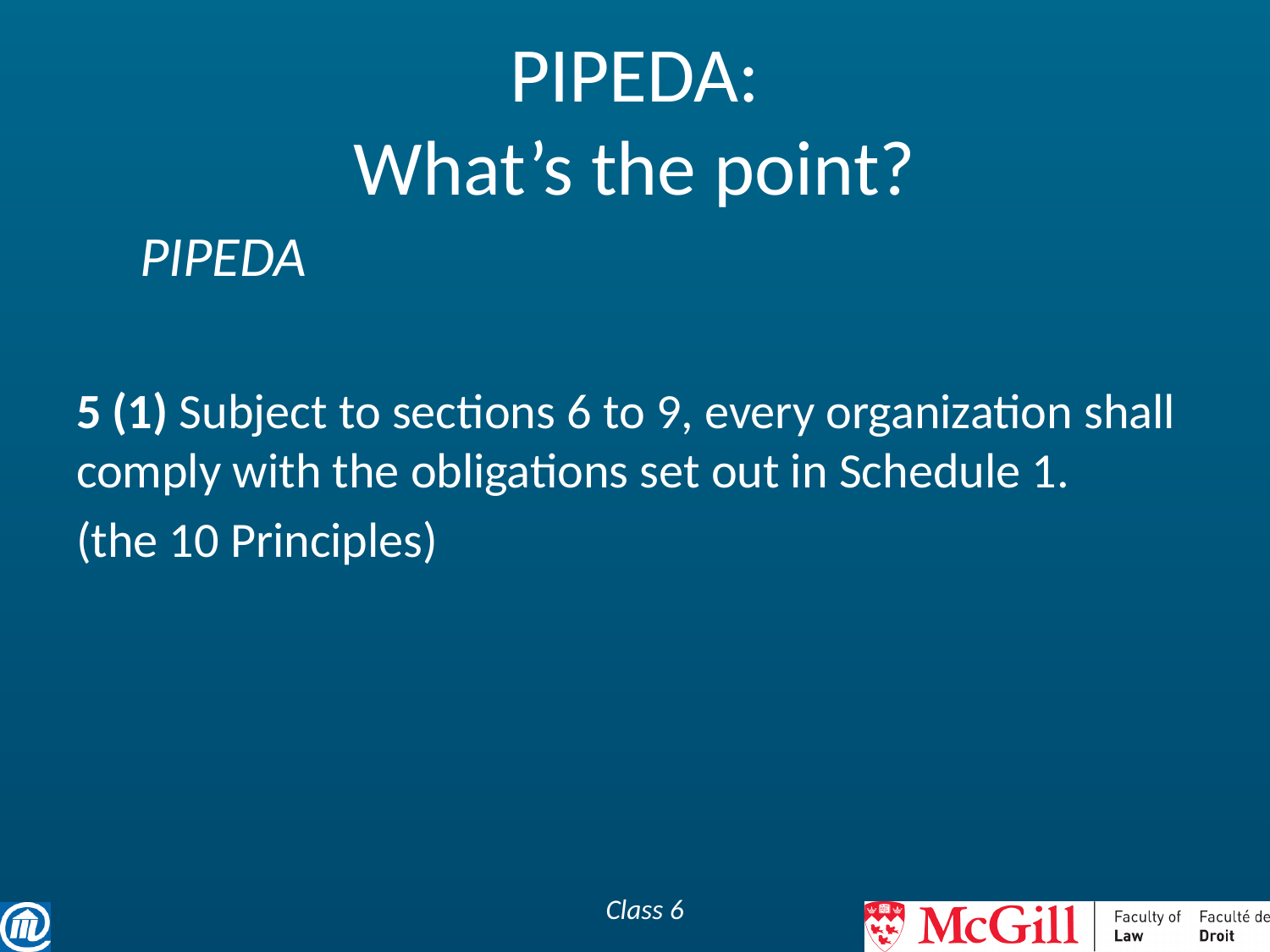

# PIPEDA: What’s the point?
	PIPEDA

5 (1) Subject to sections 6 to 9, every organization shall comply with the obligations set out in Schedule 1.
(the 10 Principles)

Class 6